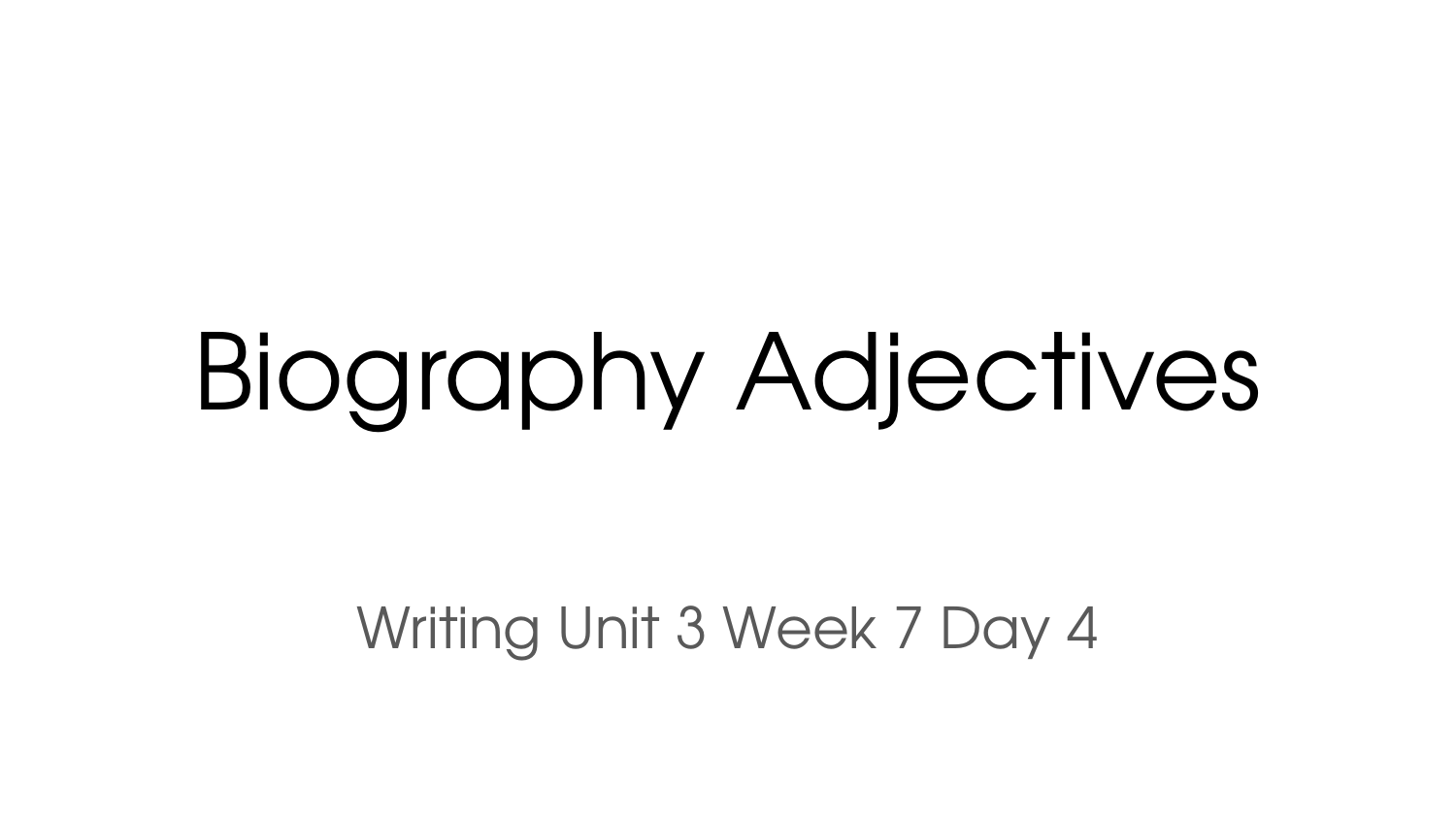

# Biography Adjectives
Writing Unit 3 Week 7 Day 4